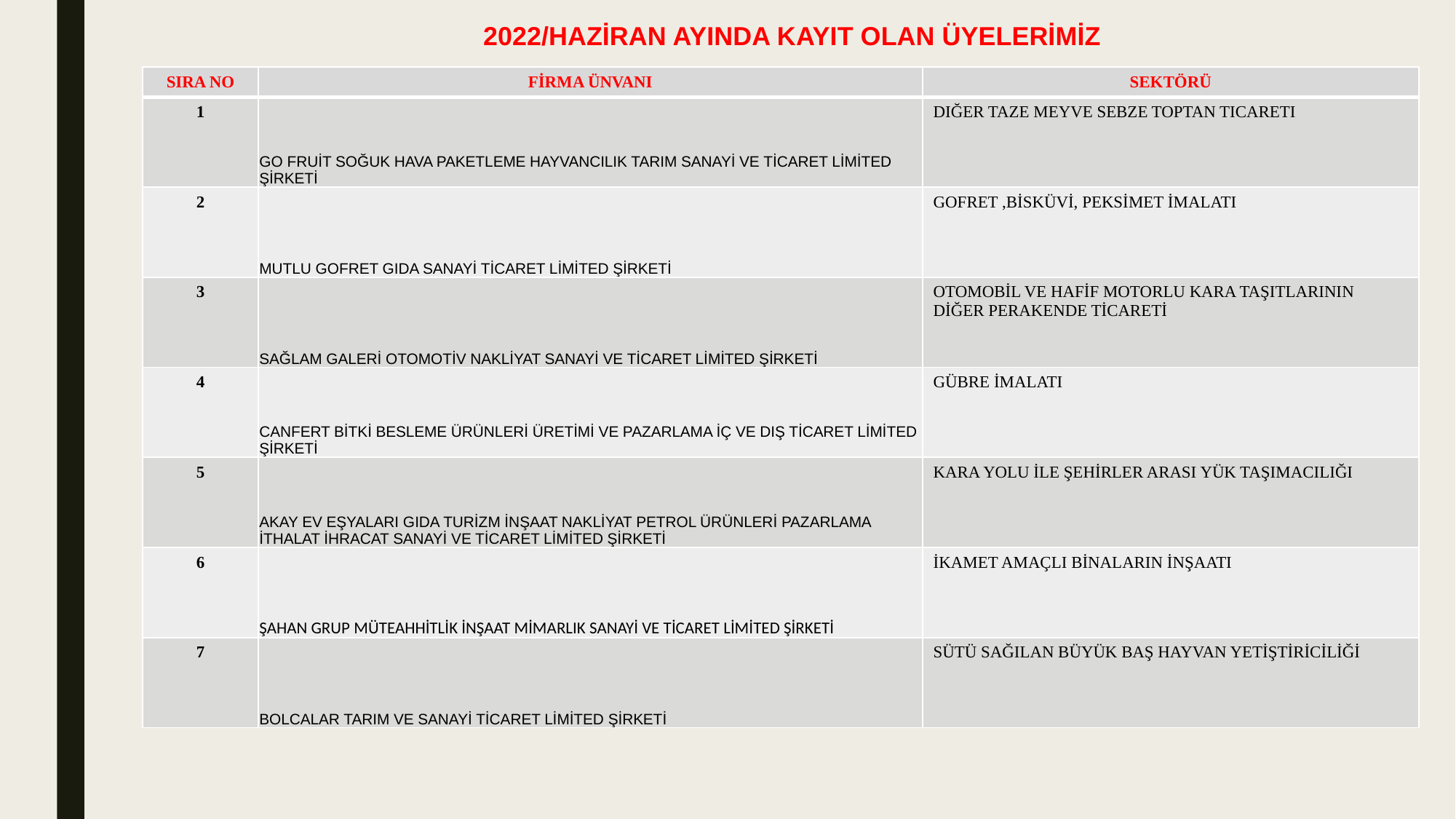

# 2022/HAZİRAN AYINDA KAYIT OLAN ÜYELERİMİZ
| SIRA NO | FİRMA ÜNVANI | SEKTÖRÜ |
| --- | --- | --- |
| 1 | GO FRUİT SOĞUK HAVA PAKETLEME HAYVANCILIK TARIM SANAYİ VE TİCARET LİMİTED ŞİRKETİ | DIĞER TAZE MEYVE SEBZE TOPTAN TICARETI |
| 2 | MUTLU GOFRET GIDA SANAYİ TİCARET LİMİTED ŞİRKETİ | GOFRET ,BİSKÜVİ, PEKSİMET İMALATI |
| 3 | SAĞLAM GALERİ OTOMOTİV NAKLİYAT SANAYİ VE TİCARET LİMİTED ŞİRKETİ | OTOMOBİL VE HAFİF MOTORLU KARA TAŞITLARININ DİĞER PERAKENDE TİCARETİ |
| 4 | CANFERT BİTKİ BESLEME ÜRÜNLERİ ÜRETİMİ VE PAZARLAMA İÇ VE DIŞ TİCARET LİMİTED ŞİRKETİ | GÜBRE İMALATI |
| 5 | AKAY EV EŞYALARI GIDA TURİZM İNŞAAT NAKLİYAT PETROL ÜRÜNLERİ PAZARLAMA İTHALAT İHRACAT SANAYİ VE TİCARET LİMİTED ŞİRKETİ | KARA YOLU İLE ŞEHİRLER ARASI YÜK TAŞIMACILIĞI |
| 6 | ŞAHAN GRUP MÜTEAHHİTLİK İNŞAAT MİMARLIK SANAYİ VE TİCARET LİMİTED ŞİRKETİ | İKAMET AMAÇLI BİNALARIN İNŞAATI |
| 7 | BOLCALAR TARIM VE SANAYİ TİCARET LİMİTED ŞİRKETİ | SÜTÜ SAĞILAN BÜYÜK BAŞ HAYVAN YETİŞTİRİCİLİĞİ |